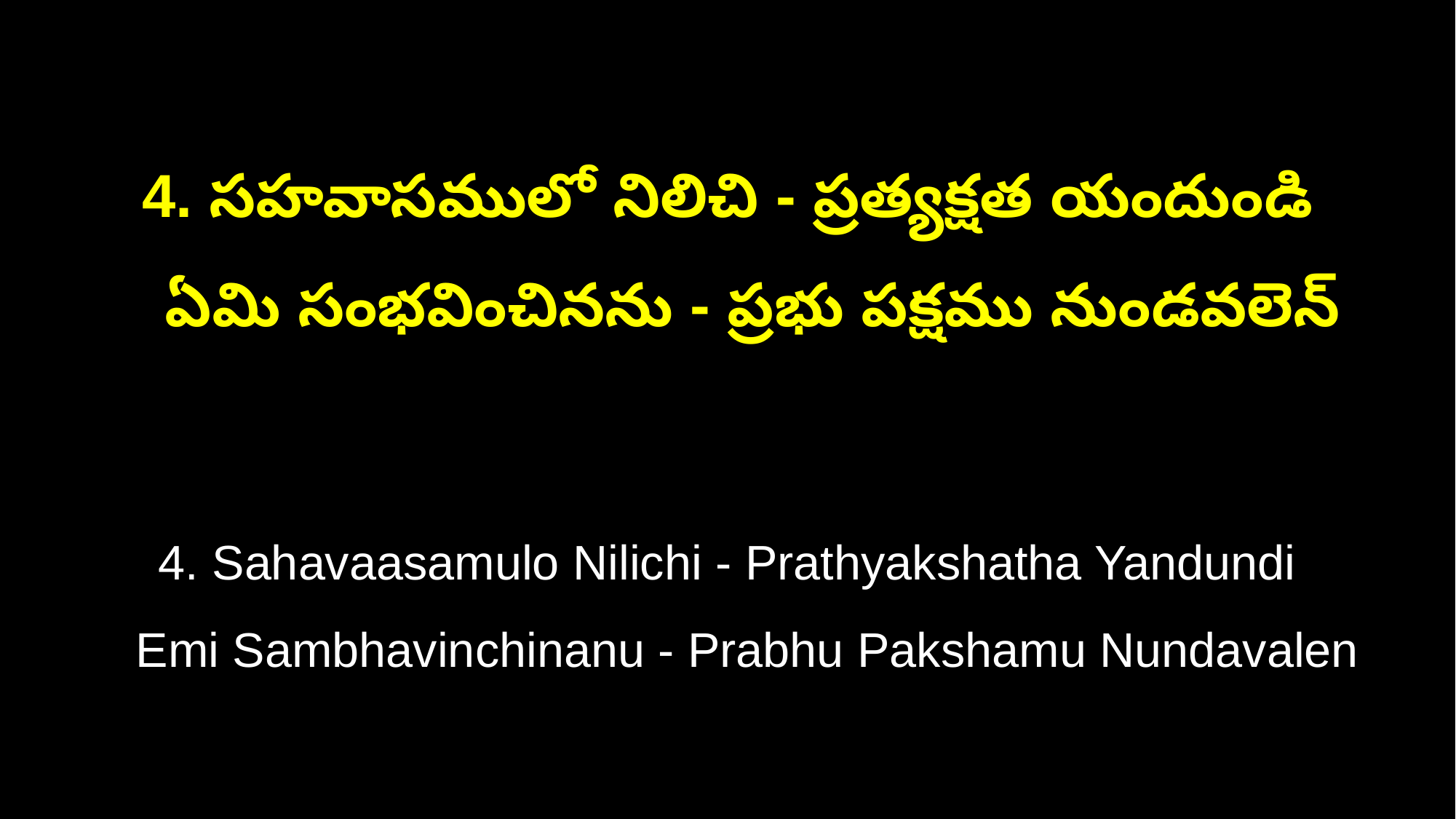

4. సహవాసములో నిలిచి - ప్రత్యక్షత యందుండి
   ఏమి సంభవించినను - ప్రభు పక్షము నుండవలెన్
4. Sahavaasamulo Nilichi - Prathyakshatha Yandundi
   Emi Sambhavinchinanu - Prabhu Pakshamu Nundavalen